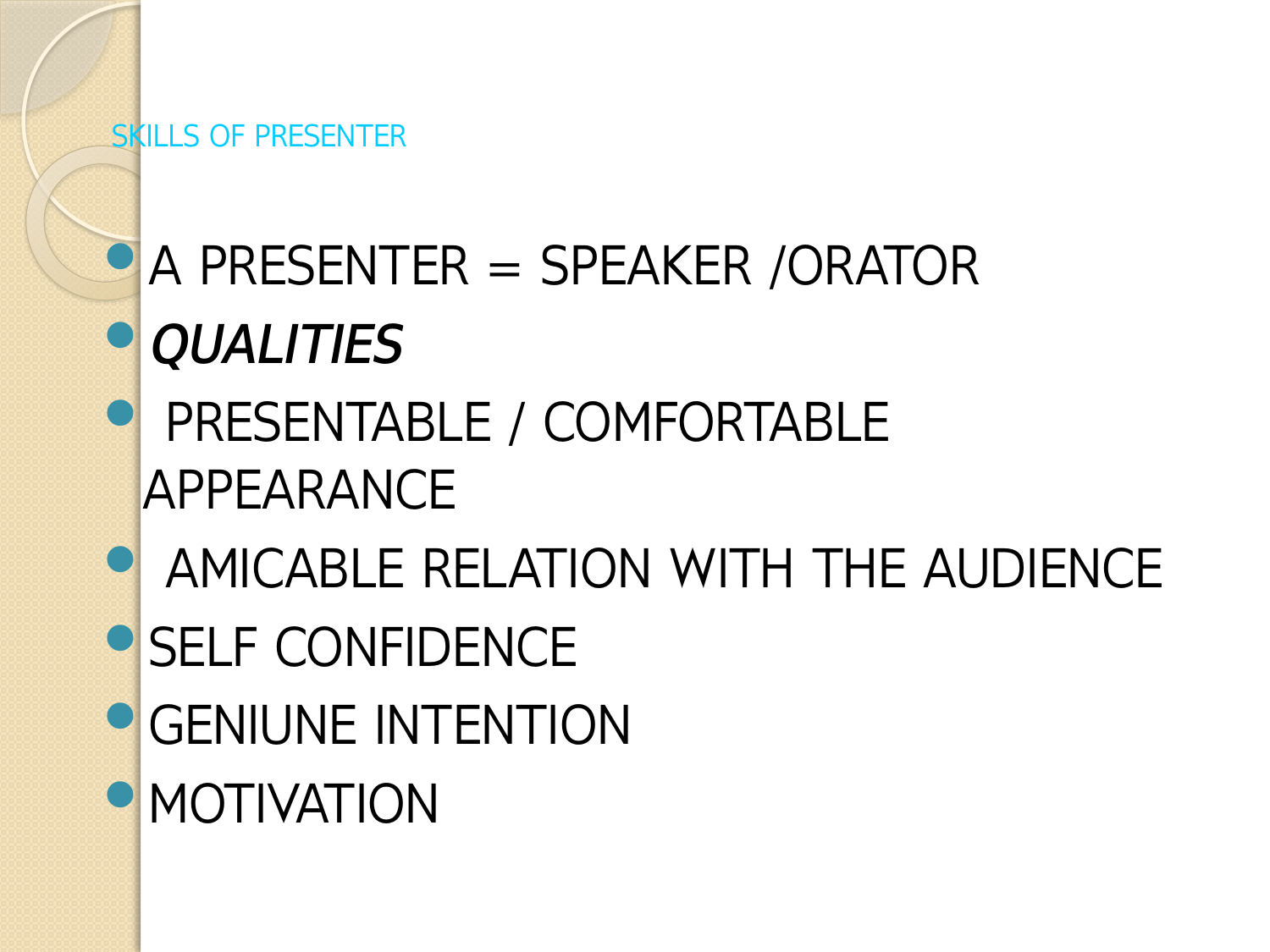

# SKILLS OF PRESENTER
A PRESENTER = SPEAKER /ORATOR
QUALITIES
 PRESENTABLE / COMFORTABLE APPEARANCE
 AMICABLE RELATION WITH THE AUDIENCE
SELF CONFIDENCE
GENIUNE INTENTION
MOTIVATION